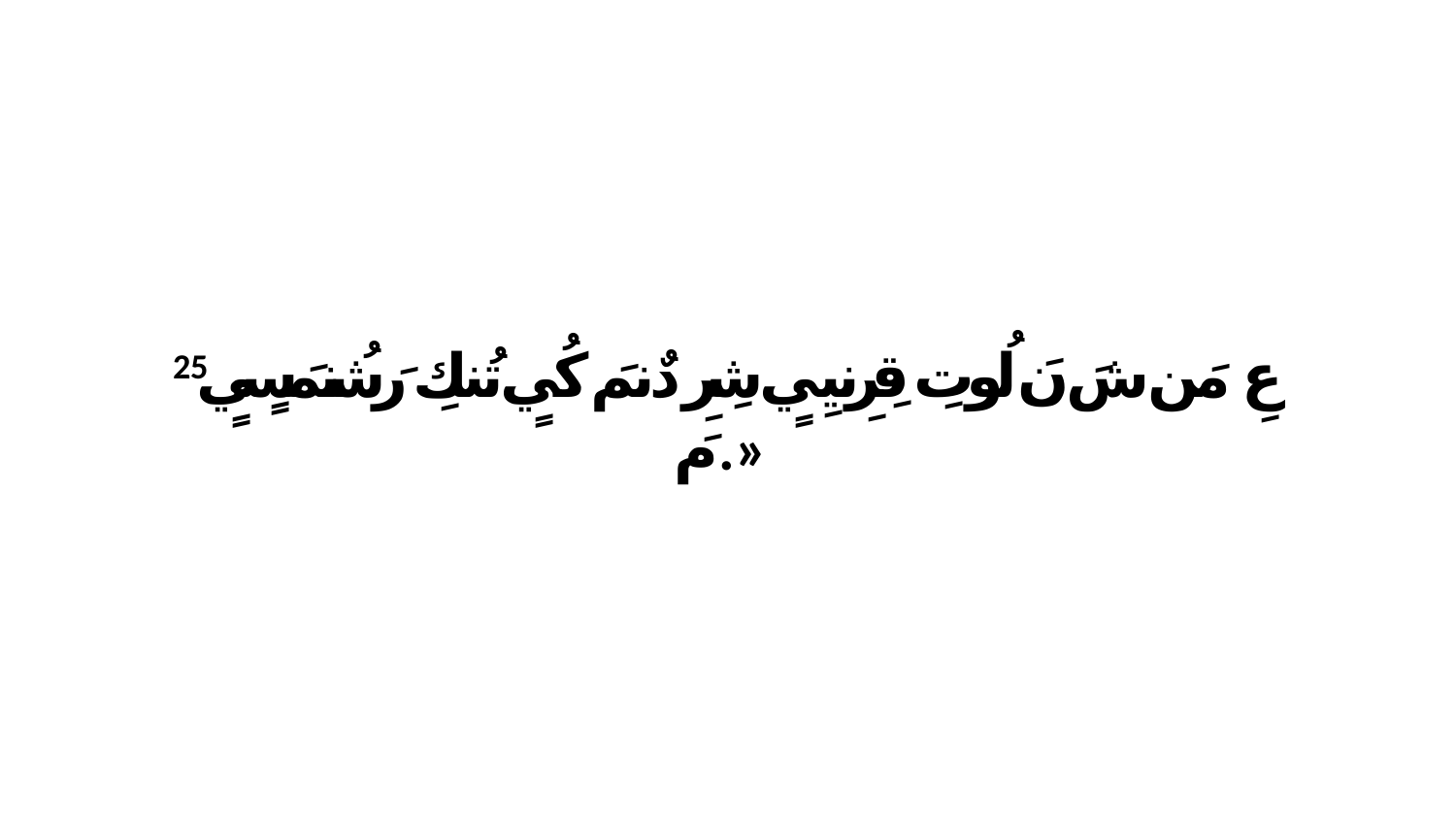

25 عِ مَن شَ نَ لُوتِ قِرِنيِيٍ شِرِ دٌنمَ كُيٍ تُنكِ رَشُنمَسٍيٍ مَ.»